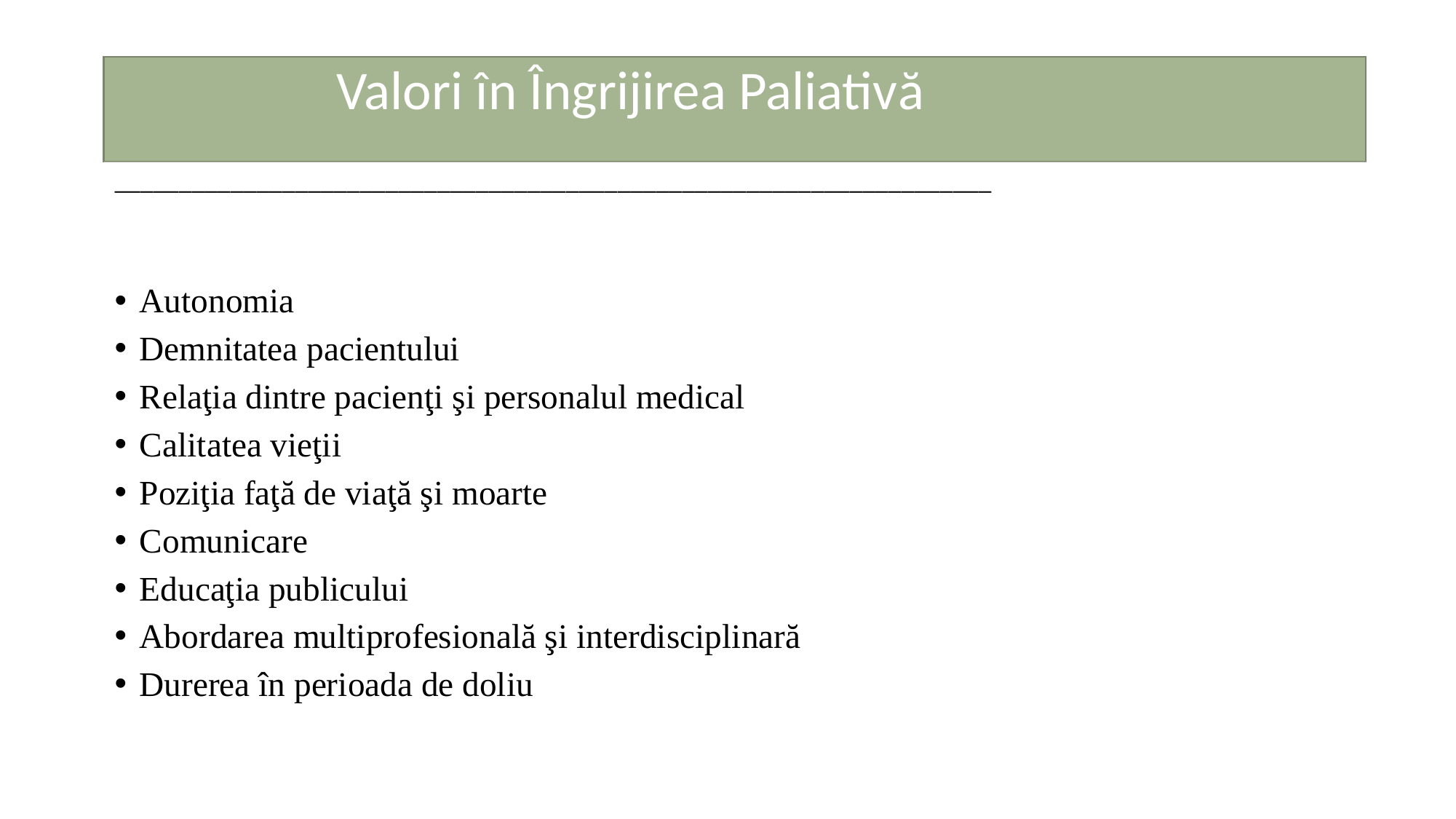

Valori în Îngrijirea Paliativă

____________________________________________________________________

Autonomia
Demnitatea pacientului
Relaţia dintre pacienţi şi personalul medical
Calitatea vieţii
Poziţia faţă de viaţă şi moarte
Comunicare
Educaţia publicului
Abordarea multiprofesională şi interdisciplinară
Durerea în perioada de doliu